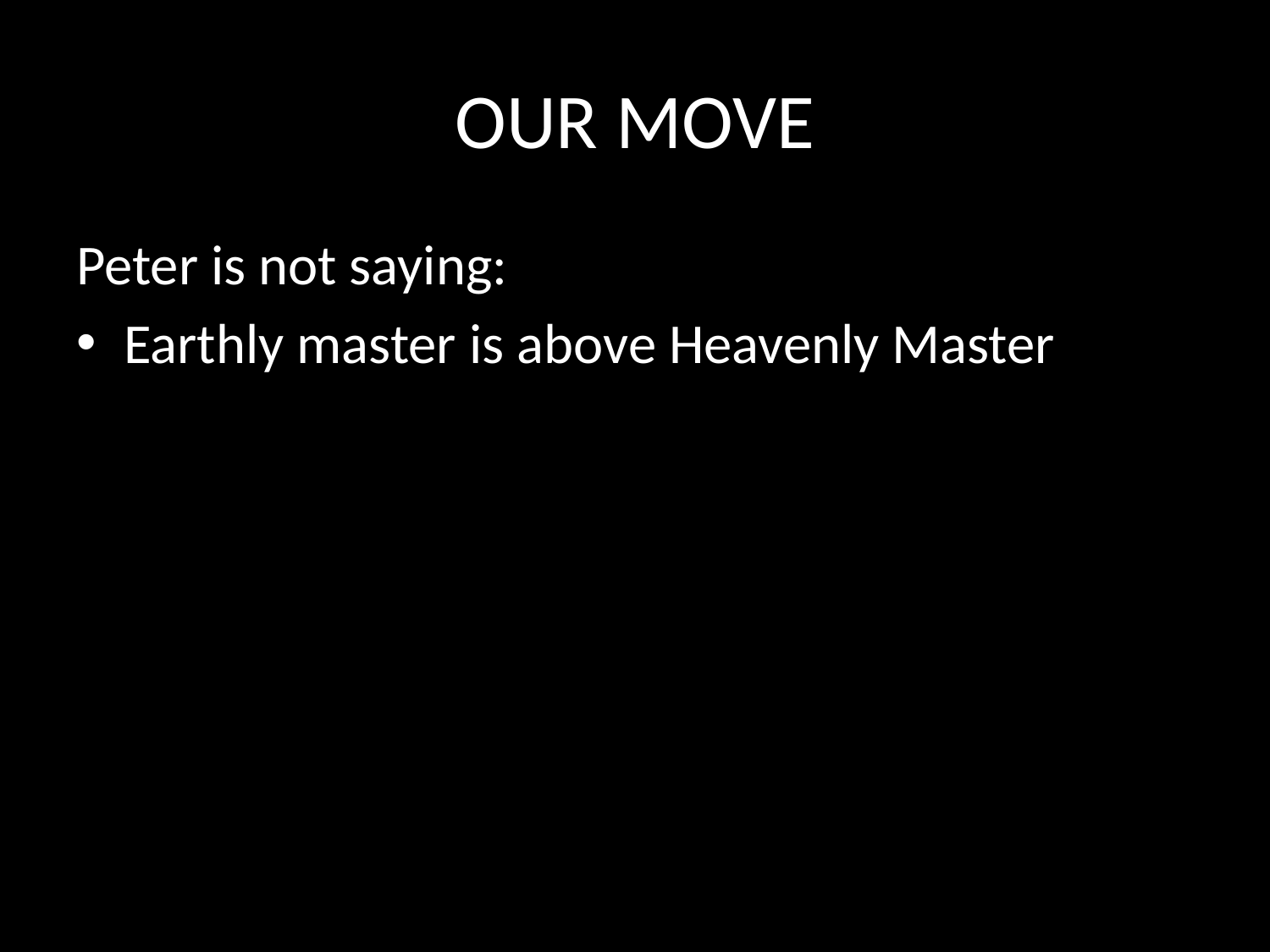

# OUR MOVE
Peter is not saying:
Earthly master is above Heavenly Master